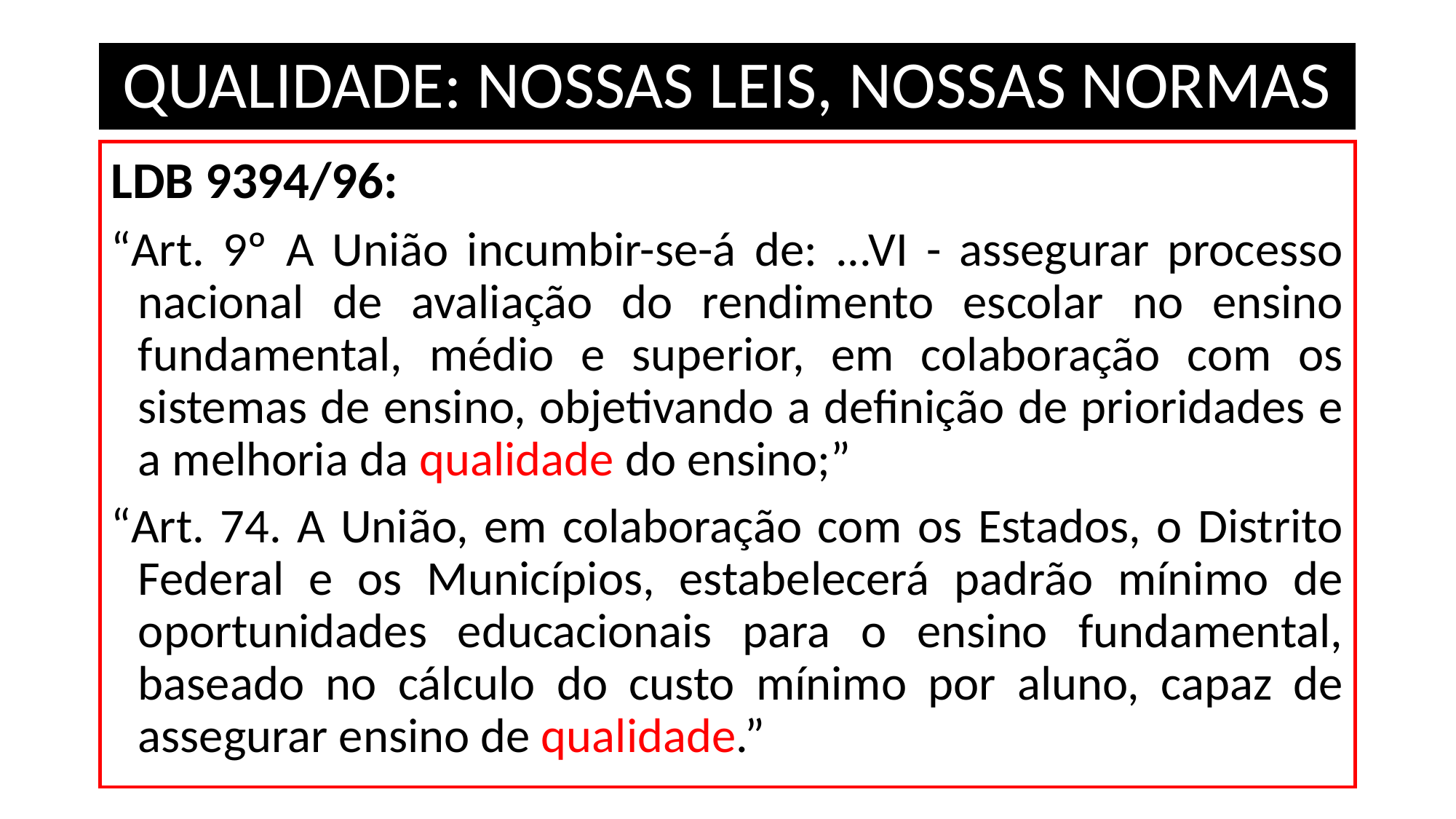

# QUALIDADE: NOSSAS LEIS, NOSSAS NORMAS
LDB 9394/96:
“Art. 9º A União incumbir-se-á de: ...VI - assegurar processo nacional de avaliação do rendimento escolar no ensino fundamental, médio e superior, em colaboração com os sistemas de ensino, objetivando a definição de prioridades e a melhoria da qualidade do ensino;”
“Art. 74. A União, em colaboração com os Estados, o Distrito Federal e os Municípios, estabelecerá padrão mínimo de oportunidades educacionais para o ensino fundamental, baseado no cálculo do custo mínimo por aluno, capaz de assegurar ensino de qualidade.”